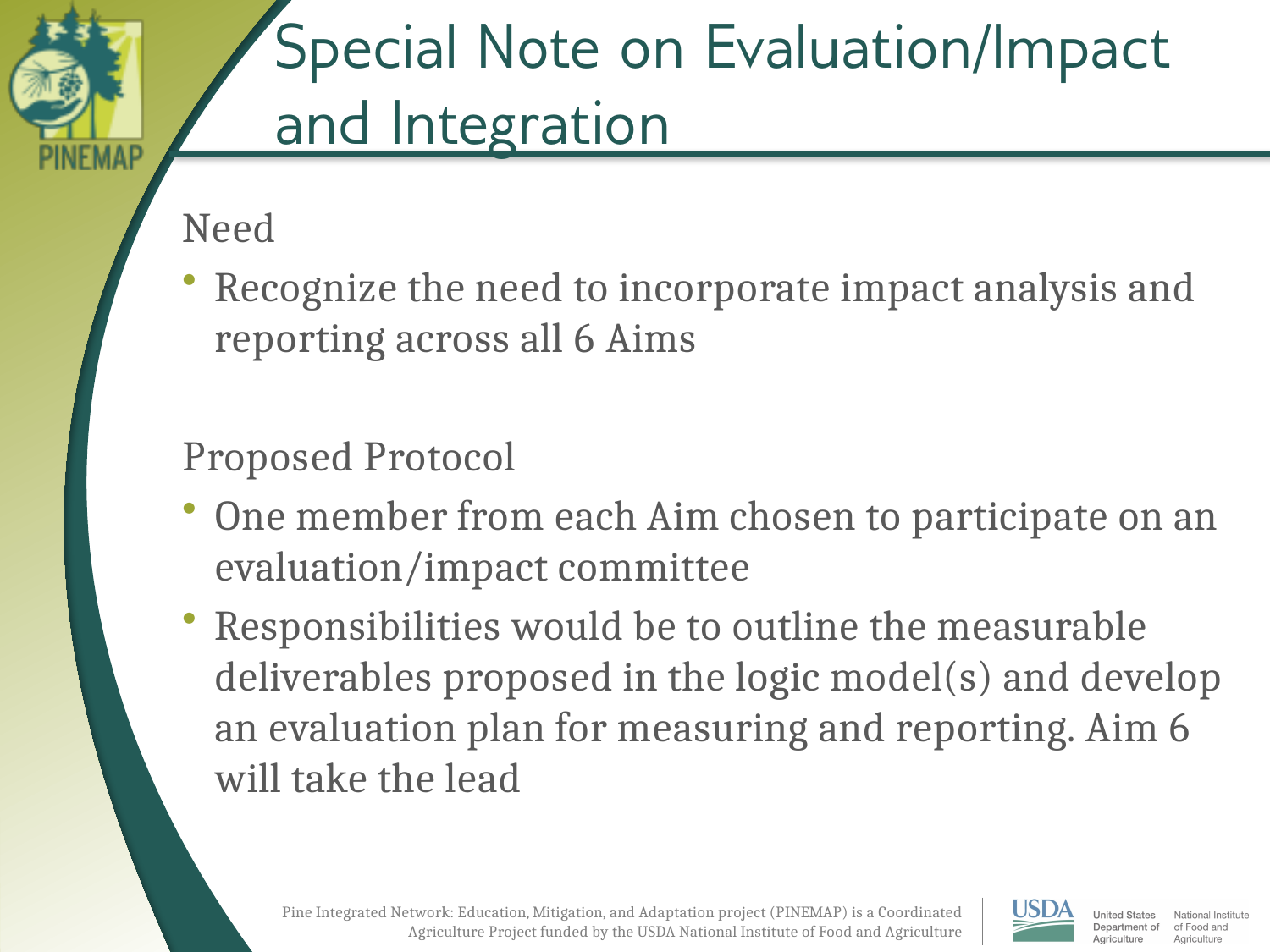

# Special Note on Evaluation/Impact and Integration
Need
Recognize the need to incorporate impact analysis and reporting across all 6 Aims

Proposed Protocol
One member from each Aim chosen to participate on an evaluation/impact committee
Responsibilities would be to outline the measurable deliverables proposed in the logic model(s) and develop an evaluation plan for measuring and reporting. Aim 6 will take the lead